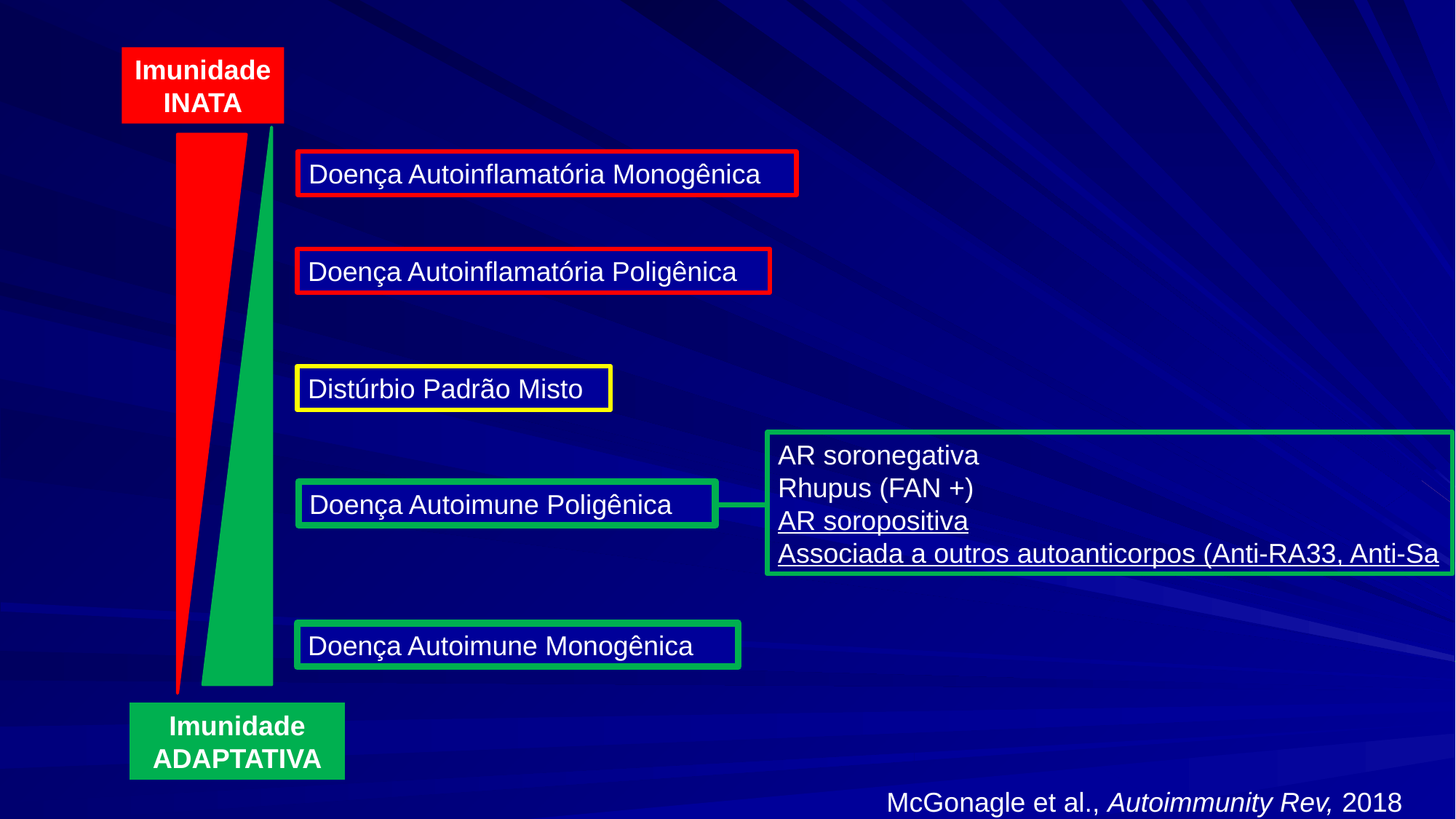

#
Imunidade INATA

Doença Autoinflamatória Monogênica
Doença Autoinflamatória Poligênica
Distúrbio Padrão Misto
AR soronegativa
Rhupus (FAN +)
AR soropositiva
Associada a outros autoanticorpos (Anti-RA33, Anti-Sa
Doença Autoimune Poligênica
Doença Autoimune Monogênica
Imunidade ADAPTATIVA
McGonagle et al., Autoimmunity Rev, 2018